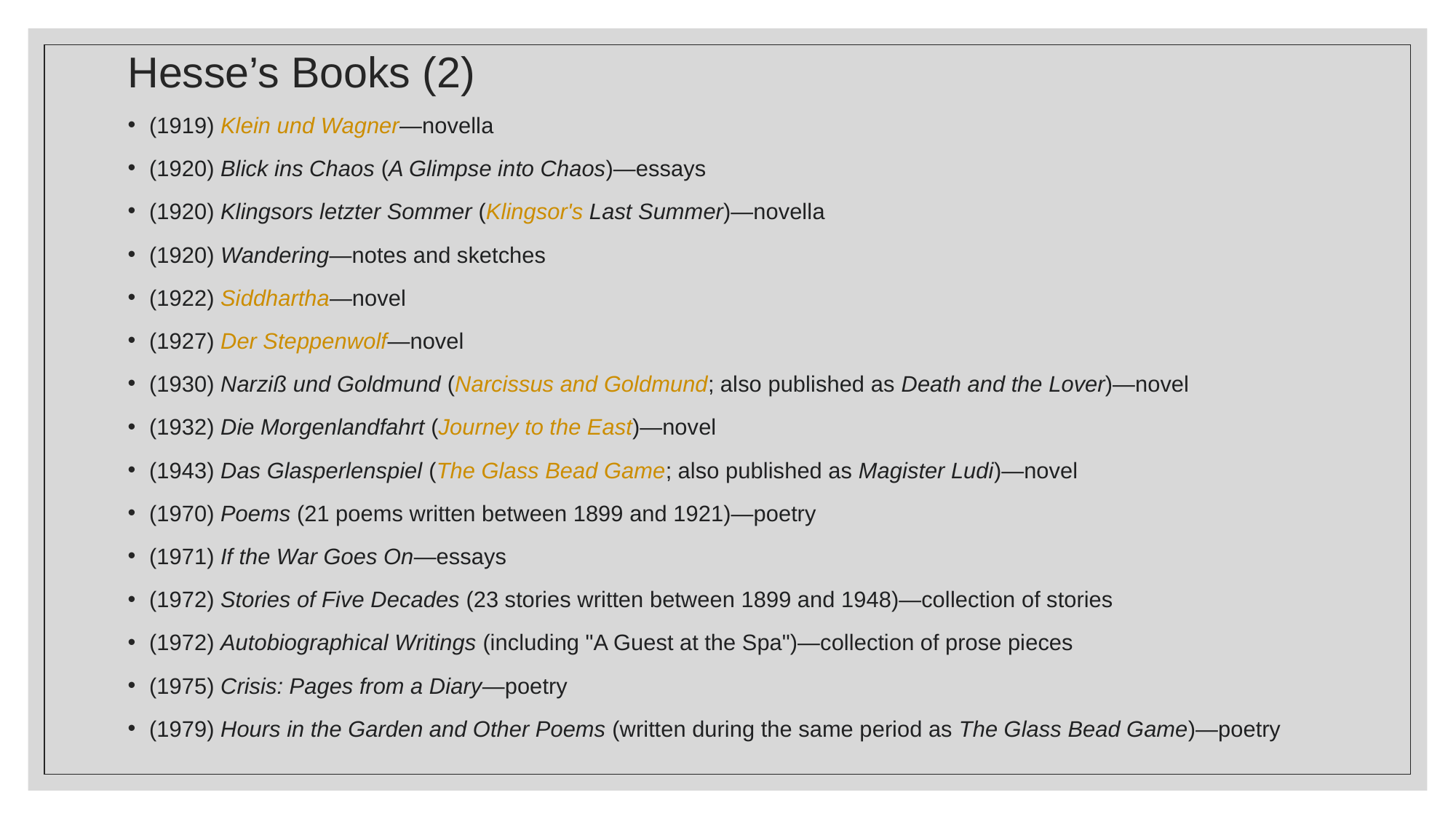

# Hesse’s Books (2)
(1919) Klein und Wagner—novella
(1920) Blick ins Chaos (A Glimpse into Chaos)—essays
(1920) Klingsors letzter Sommer (Klingsor's Last Summer)—novella
(1920) Wandering—notes and sketches
(1922) Siddhartha—novel
(1927) Der Steppenwolf—novel
(1930) Narziß und Goldmund (Narcissus and Goldmund; also published as Death and the Lover)—novel
(1932) Die Morgenlandfahrt (Journey to the East)—novel
(1943) Das Glasperlenspiel (The Glass Bead Game; also published as Magister Ludi)—novel
(1970) Poems (21 poems written between 1899 and 1921)—poetry
(1971) If the War Goes On—essays
(1972) Stories of Five Decades (23 stories written between 1899 and 1948)—collection of stories
(1972) Autobiographical Writings (including "A Guest at the Spa")—collection of prose pieces
(1975) Crisis: Pages from a Diary—poetry
(1979) Hours in the Garden and Other Poems (written during the same period as The Glass Bead Game)—poetry